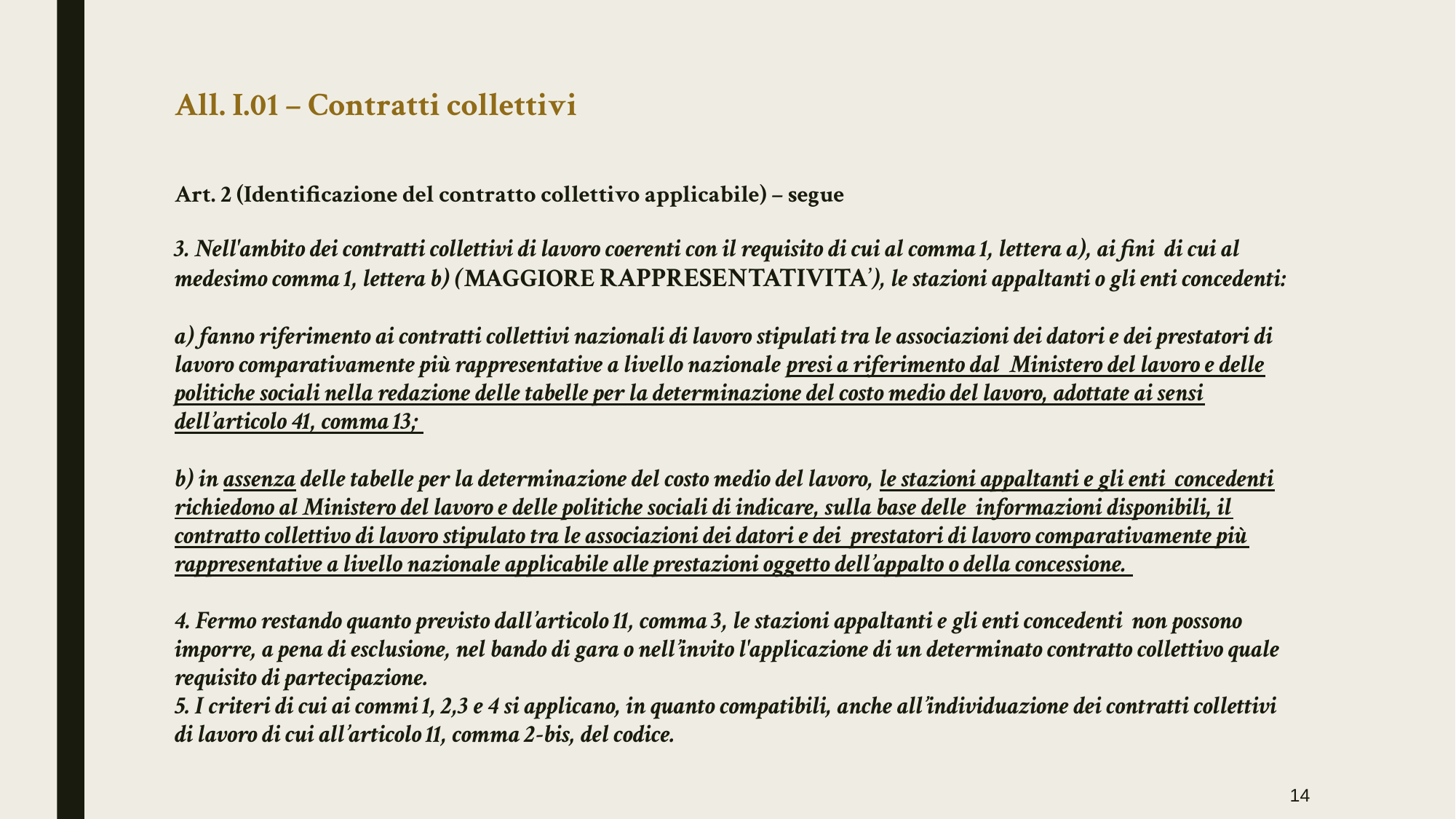

# All. I.01 – Contratti collettivi

Art. 2 (Identificazione del contratto collettivo applicabile) – segue

3. Nell'ambito dei contratti collettivi di lavoro coerenti con il requisito di cui al comma 1, lettera a), ai fini  di cui al medesimo comma 1, lettera b) (MAGGIORE RAPPRESENTATIVITA’), le stazioni appaltanti o gli enti concedenti:

a) fanno riferimento ai contratti collettivi nazionali di lavoro stipulati tra le associazioni dei datori e dei prestatori di lavoro comparativamente più rappresentative a livello nazionale presi a riferimento dal  Ministero del lavoro e delle politiche sociali nella redazione delle tabelle per la determinazione del costo medio del lavoro, adottate ai sensi dell’articolo 41, comma 13;

b) in assenza delle tabelle per la determinazione del costo medio del lavoro, le stazioni appaltanti e gli enti  concedenti richiedono al Ministero del lavoro e delle politiche sociali di indicare, sulla base delle  informazioni disponibili, il contratto collettivo di lavoro stipulato tra le associazioni dei datori e dei  prestatori di lavoro comparativamente più rappresentative a livello nazionale applicabile alle prestazioni oggetto dell’appalto o della concessione.

4. Fermo restando quanto previsto dall’articolo 11, comma 3, le stazioni appaltanti e gli enti concedenti  non possono imporre, a pena di esclusione, nel bando di gara o nell’invito l'applicazione di un determinato contratto collettivo quale requisito di partecipazione.
5. I criteri di cui ai commi 1, 2,3 e 4 si applicano, in quanto compatibili, anche all’individuazione dei contratti collettivi di lavoro di cui all’articolo 11, comma 2-bis, del codice.
14